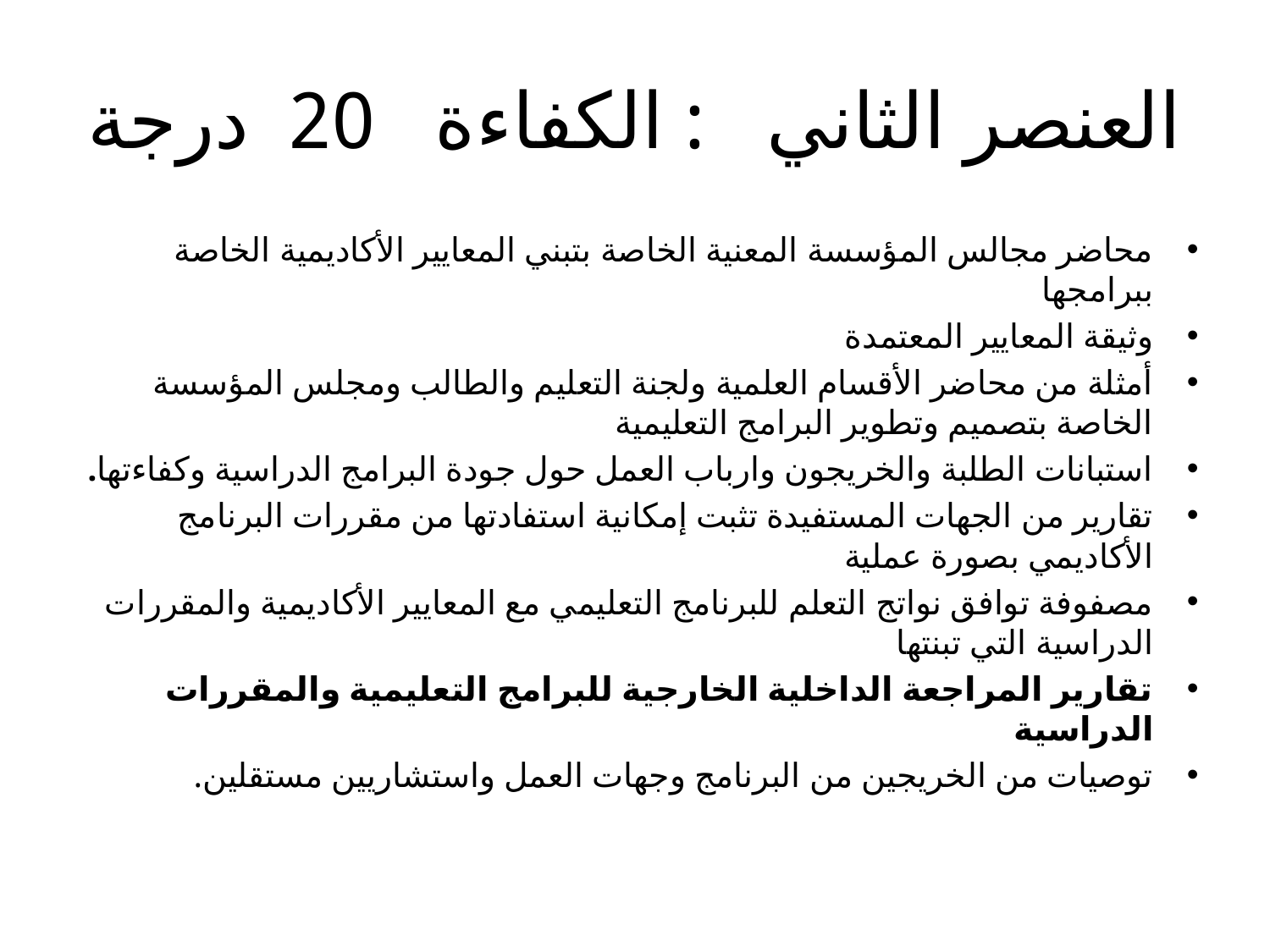

# العنصر الثاني   : الكفاءة   20  درجة
محاضر مجالس المؤسسة المعنية الخاصة بتبني المعايير الأكاديمية الخاصة ببرامجها
وثيقة المعايير المعتمدة
أمثلة من محاضر الأقسام العلمية ولجنة التعليم والطالب ومجلس المؤسسة الخاصة بتصميم وتطوير البرامج التعليمية
استبانات الطلبة والخريجون وارباب العمل حول جودة البرامج الدراسية وكفاءتها.
تقارير من الجهات المستفيدة تثبت إمكانية استفادتها من مقررات البرنامج الأكاديمي بصورة عملية
مصفوفة توافق نواتج التعلم للبرنامج التعليمي مع المعايير الأكاديمية والمقررات الدراسية التي تبنتها
تقارير المراجعة الداخلية الخارجية للبرامج التعليمية والمقررات الدراسية
توصيات من الخريجين من البرنامج وجهات العمل واستشاريين مستقلين.